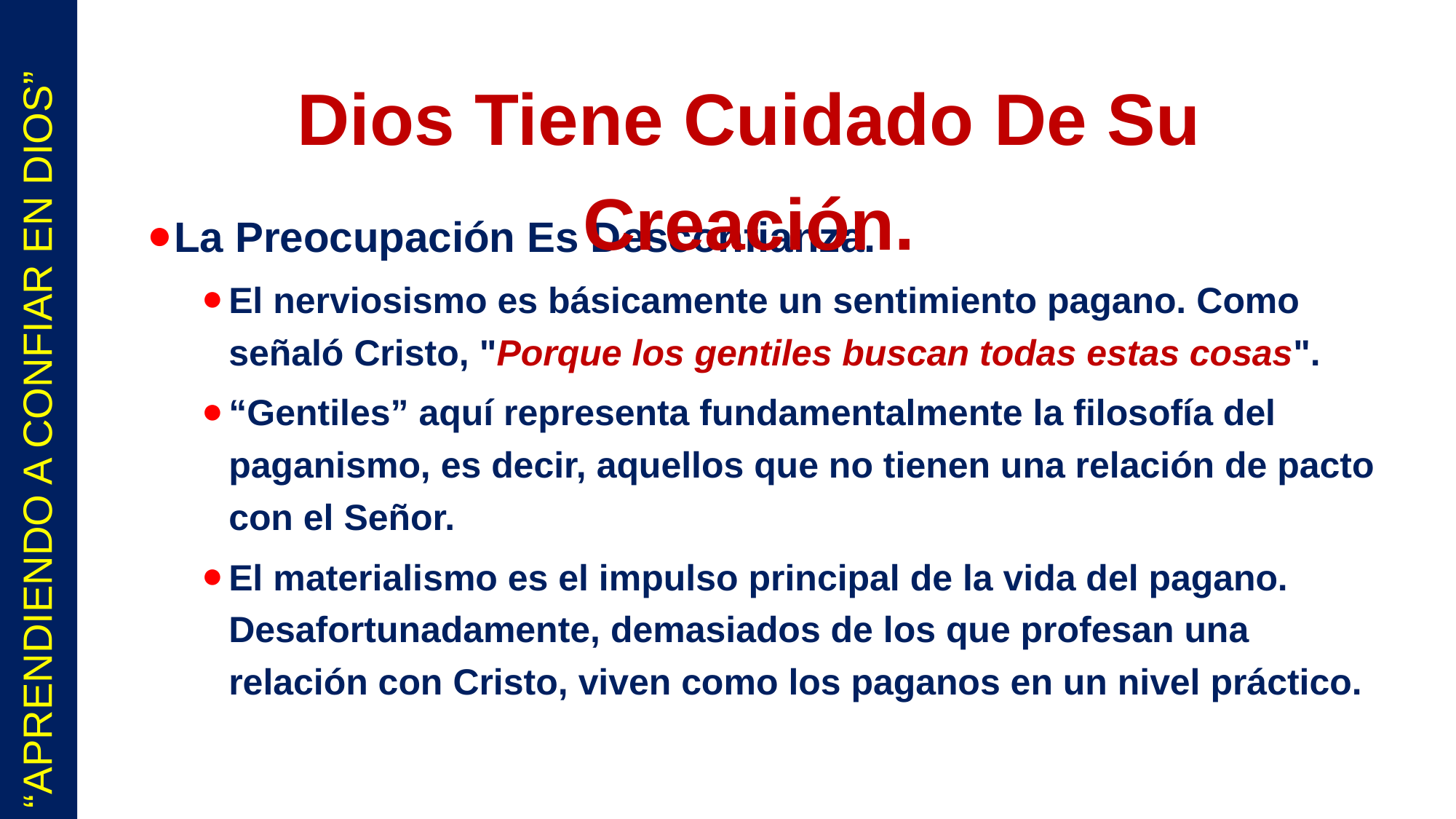

Dios Tiene Cuidado De Su Creación.
La Preocupación Es Desconfianza.
El nerviosismo es básicamente un sentimiento pagano. Como señaló Cristo, "Porque los gentiles buscan todas estas cosas".
“Gentiles” aquí representa fundamentalmente la filosofía del paganismo, es decir, aquellos que no tienen una relación de pacto con el Señor.
El materialismo es el impulso principal de la vida del pagano. Desafortunadamente, demasiados de los que profesan una relación con Cristo, viven como los paganos en un nivel práctico.
# “APRENDIENDO A CONFIAR EN DIOS”